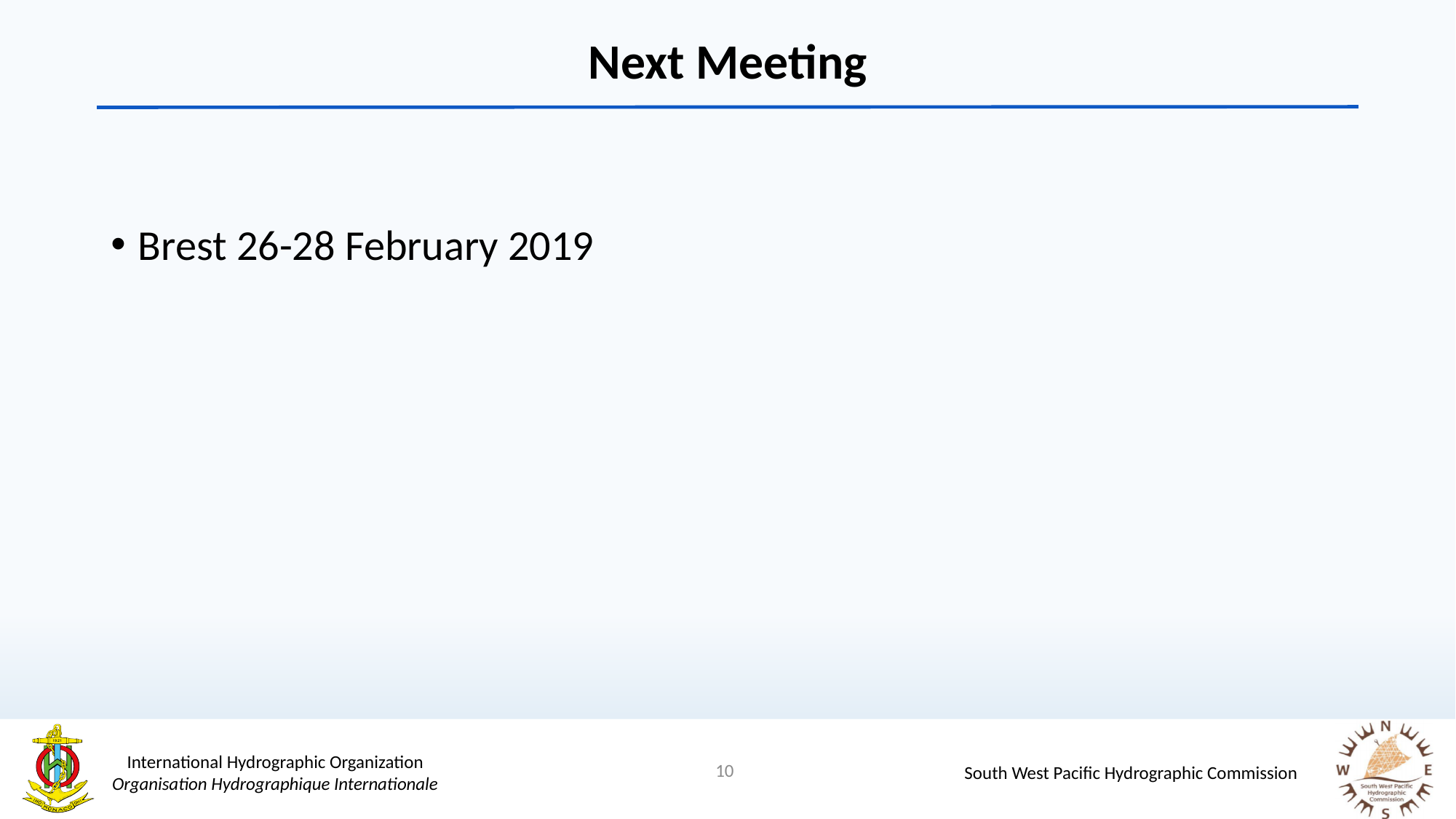

# Next Meeting
Brest 26-28 February 2019
10